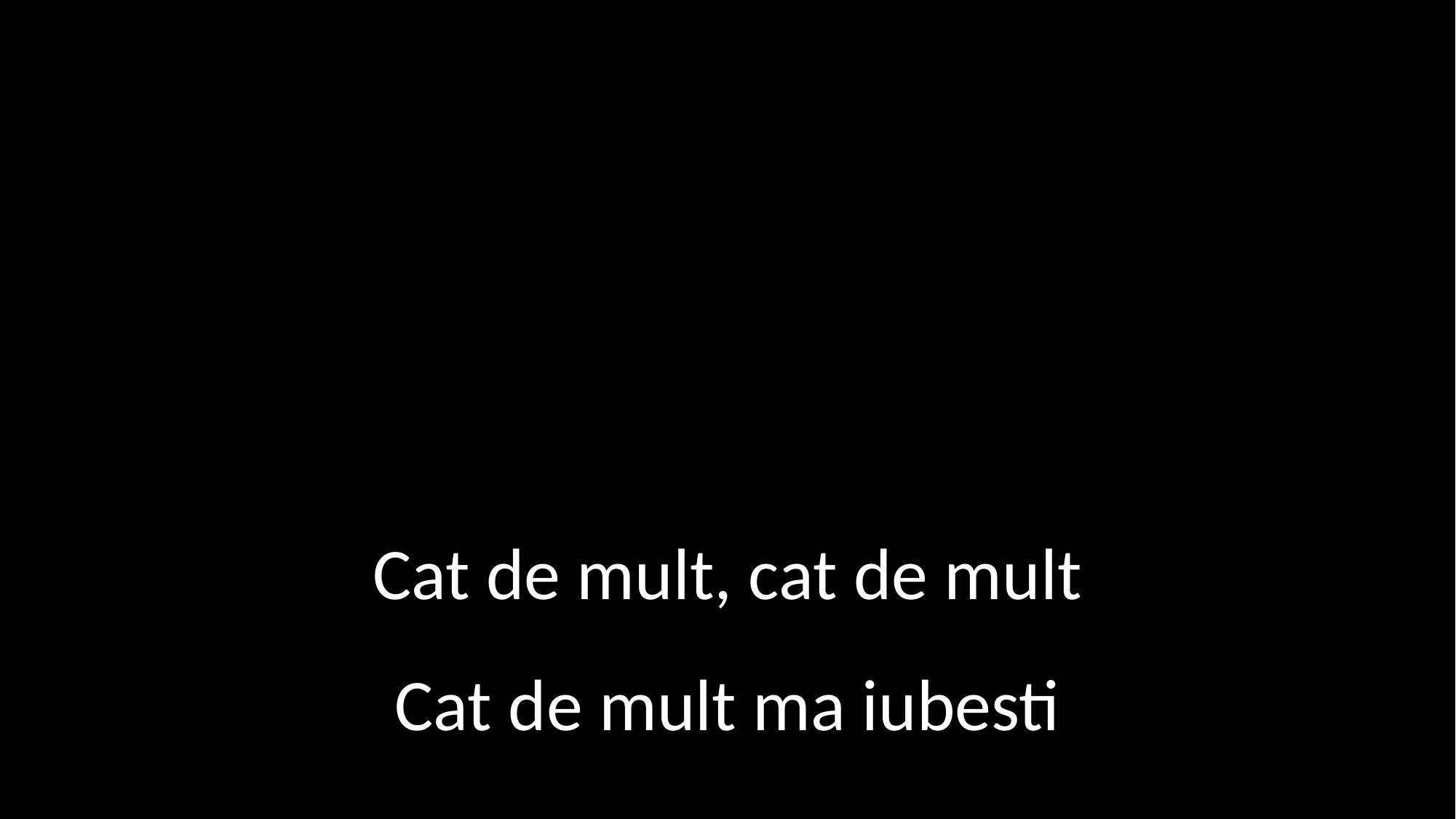

Cat de mult, cat de mult
Cat de mult ma iubesti